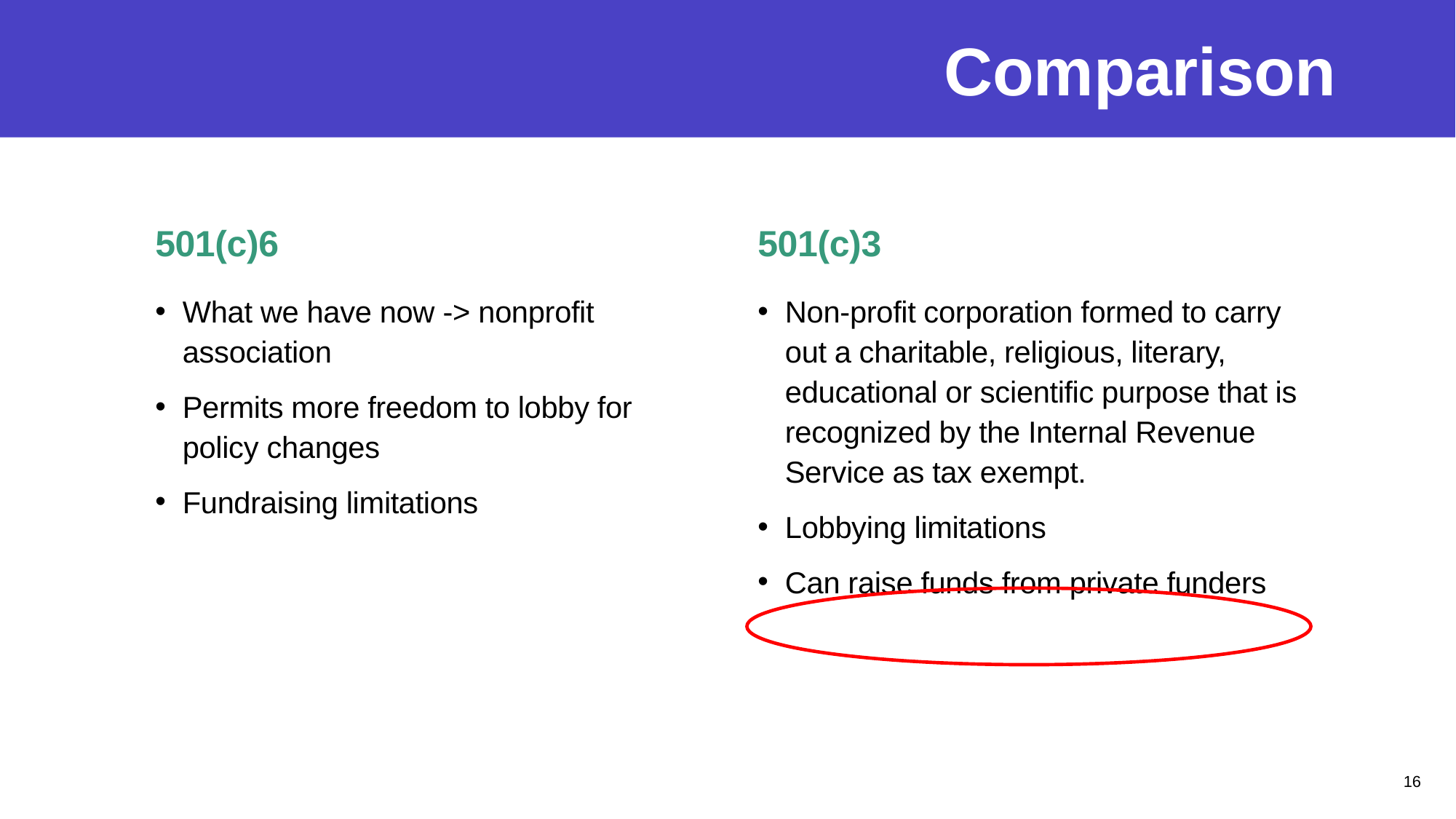

# Comparison
501(c)3
501(c)6
What we have now -> nonprofit association
Permits more freedom to lobby for policy changes
Fundraising limitations
Non-profit corporation formed to carry out a charitable, religious, literary, educational or scientific purpose that is recognized by the Internal Revenue Service as tax exempt.
Lobbying limitations
Can raise funds from private funders

16